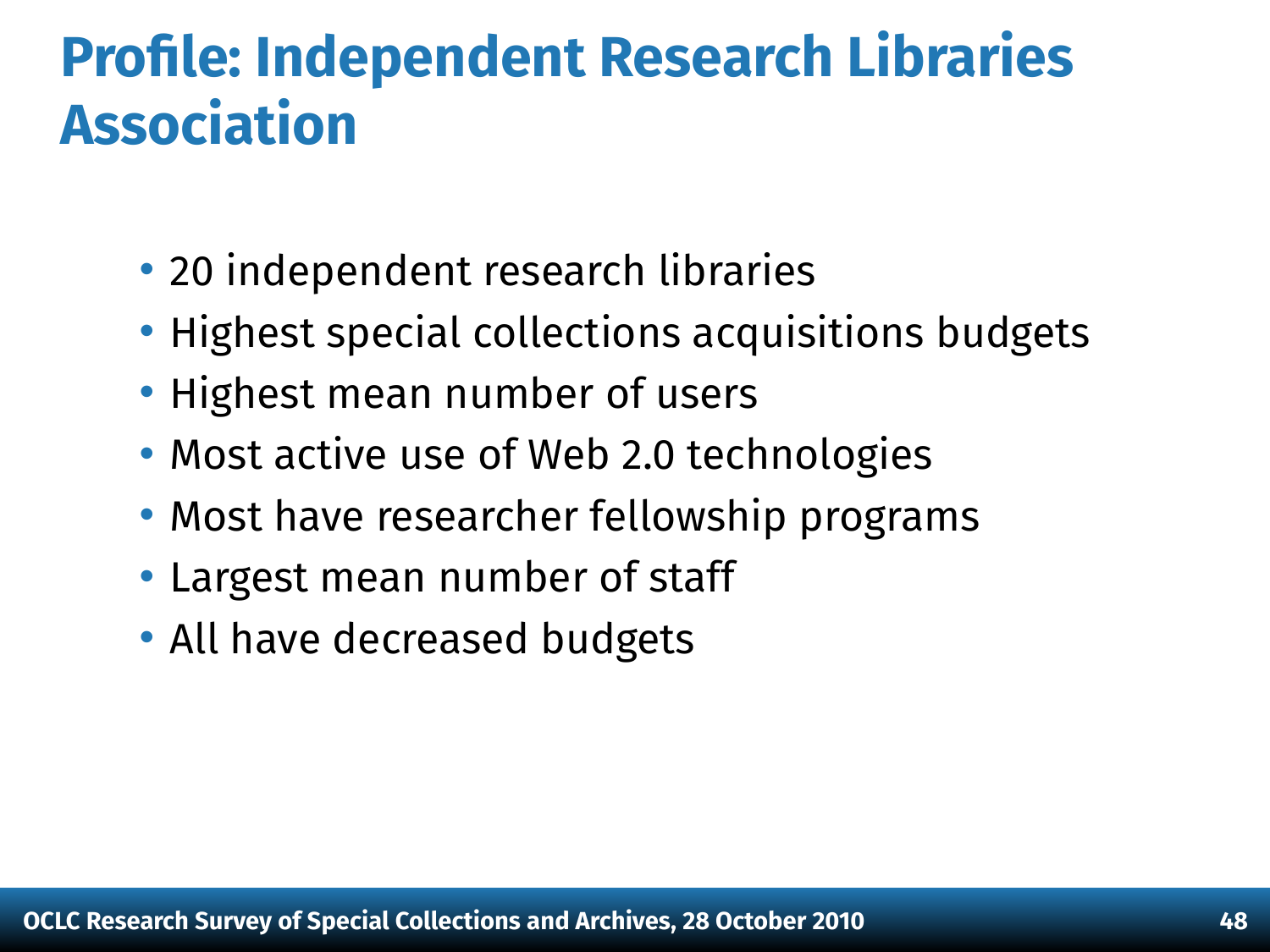

# Profile: Independent Research Libraries Association
20 independent research libraries
Highest special collections acquisitions budgets
Highest mean number of users
Most active use of Web 2.0 technologies
Most have researcher fellowship programs
Largest mean number of staff
All have decreased budgets